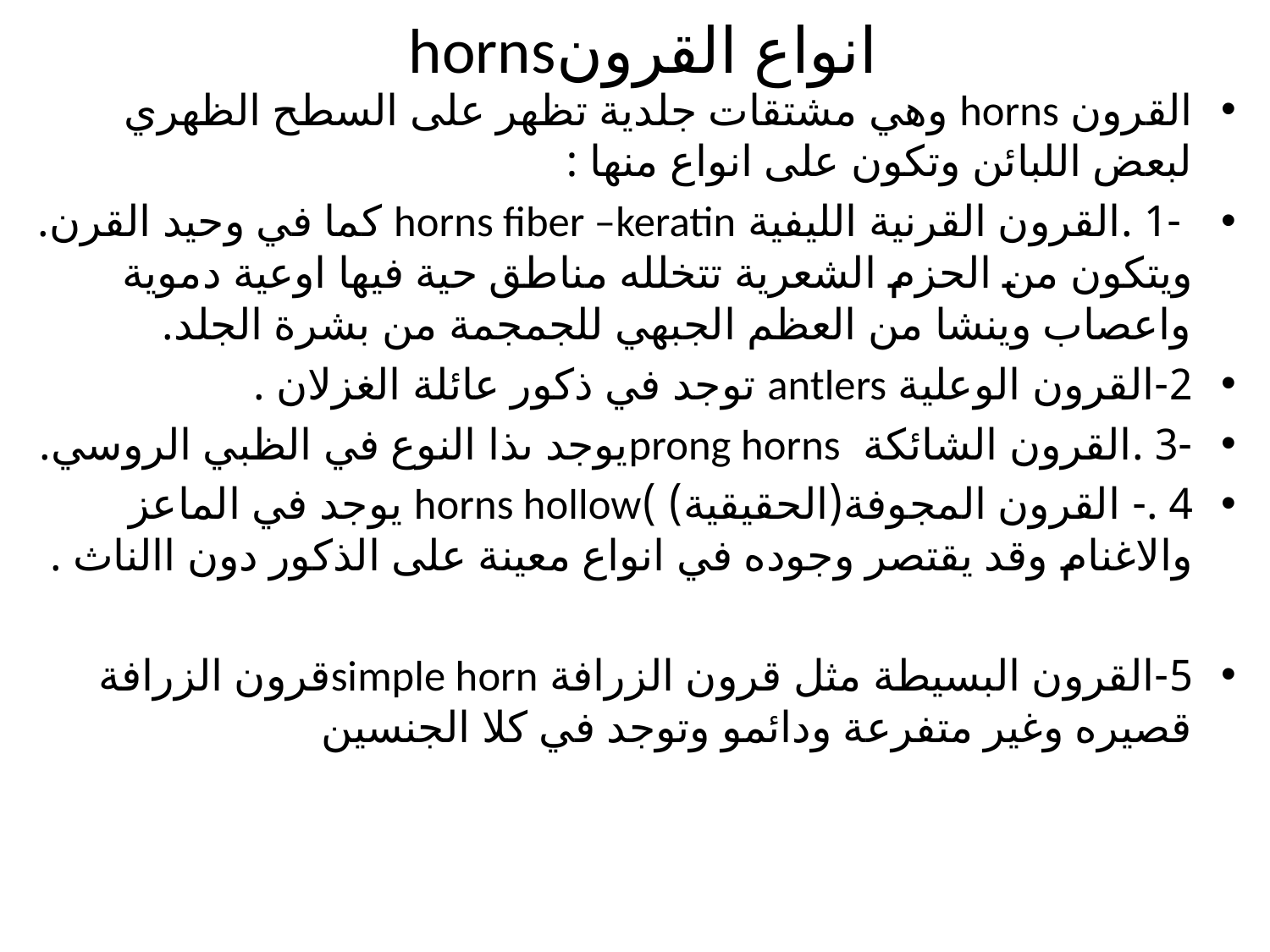

# انواع القرونhorns
القرون horns وهي مشتقات جلدية تظهر على السطح الظهري لبعض اللبائن وتكون على انواع منها :
 -1 .القرون القرنية الليفية horns fiber –keratin كما في وحيد القرن. ويتكون من الحزم الشعرية تتخلله مناطق حية فيها اوعية دموية واعصاب وينشا من العظم الجبهي للجمجمة من بشرة الجلد.
2-القرون الوعلية antlers توجد في ذكور عائلة الغزلان .
-3 .القرون الشائكة  prong hornsيوجد ىذا النوع في الظبي الروسي.
4 .- القرون المجوفة(الحقيقية) )horns hollow يوجد في الماعز والاغنام وقد يقتصر وجوده في انواع معينة على الذكور دون االناث .

5-القرون البسيطة مثل قرون الزرافة simple hornقرون الزرافة قصيره وغير متفرعة ودائمو وتوجد في كلا الجنسين